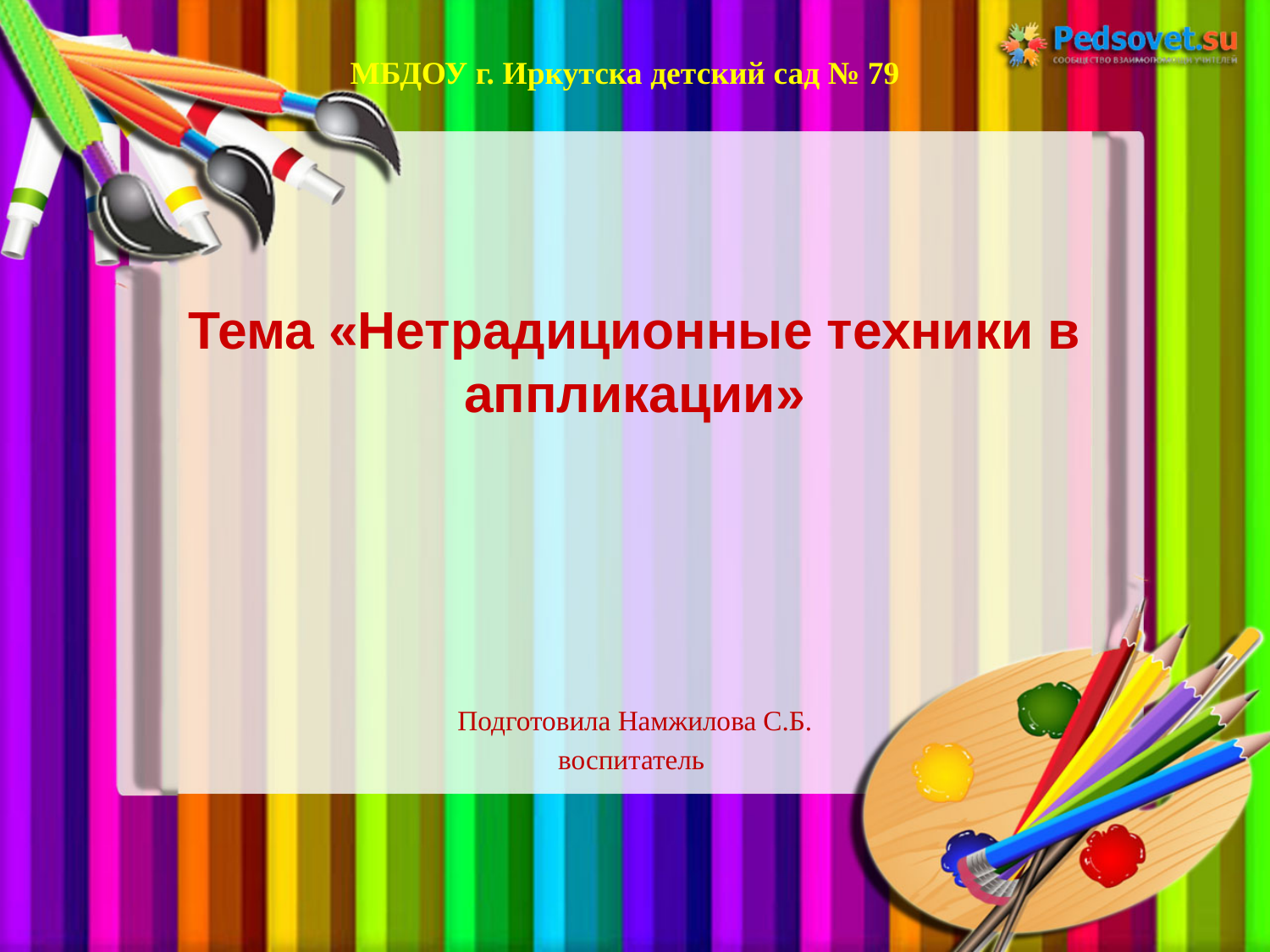

МБДОУ г. Иркутска детский сад № 79

# Тема «Нетрадиционные техники в аппликации»
Подготовила Намжилова С.Б.
воспитатель